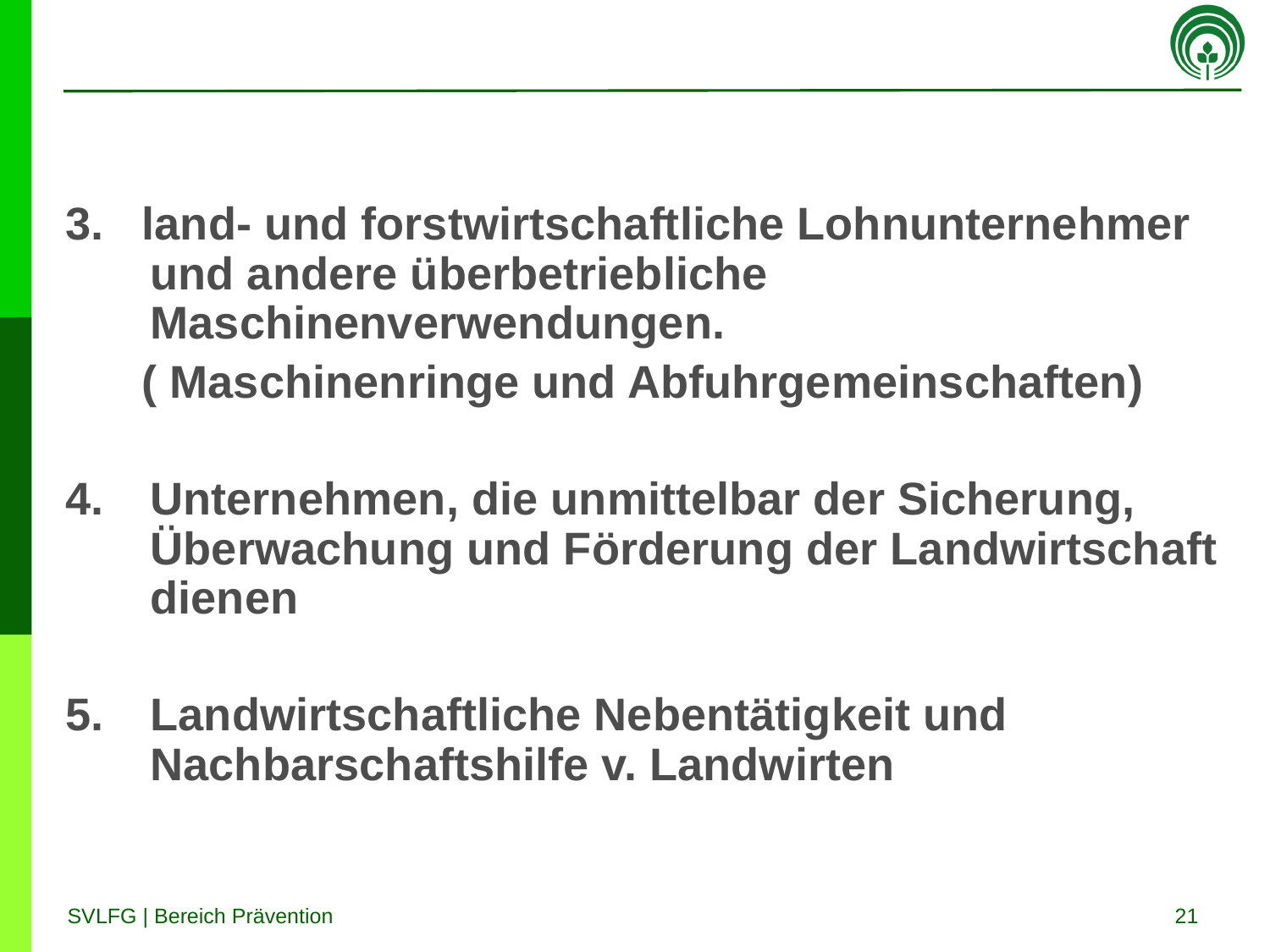

3.   land- und forstwirtschaftliche Lohnunternehmer und andere überbetriebliche Maschinenverwendungen.
      ( Maschinenringe und Abfuhrgemeinschaften)

Unternehmen, die unmittelbar der Sicherung, Überwachung und Förderung der Landwirtschaft dienen

Landwirtschaftliche Nebentätigkeit und Nachbarschaftshilfe v. Landwirten

21